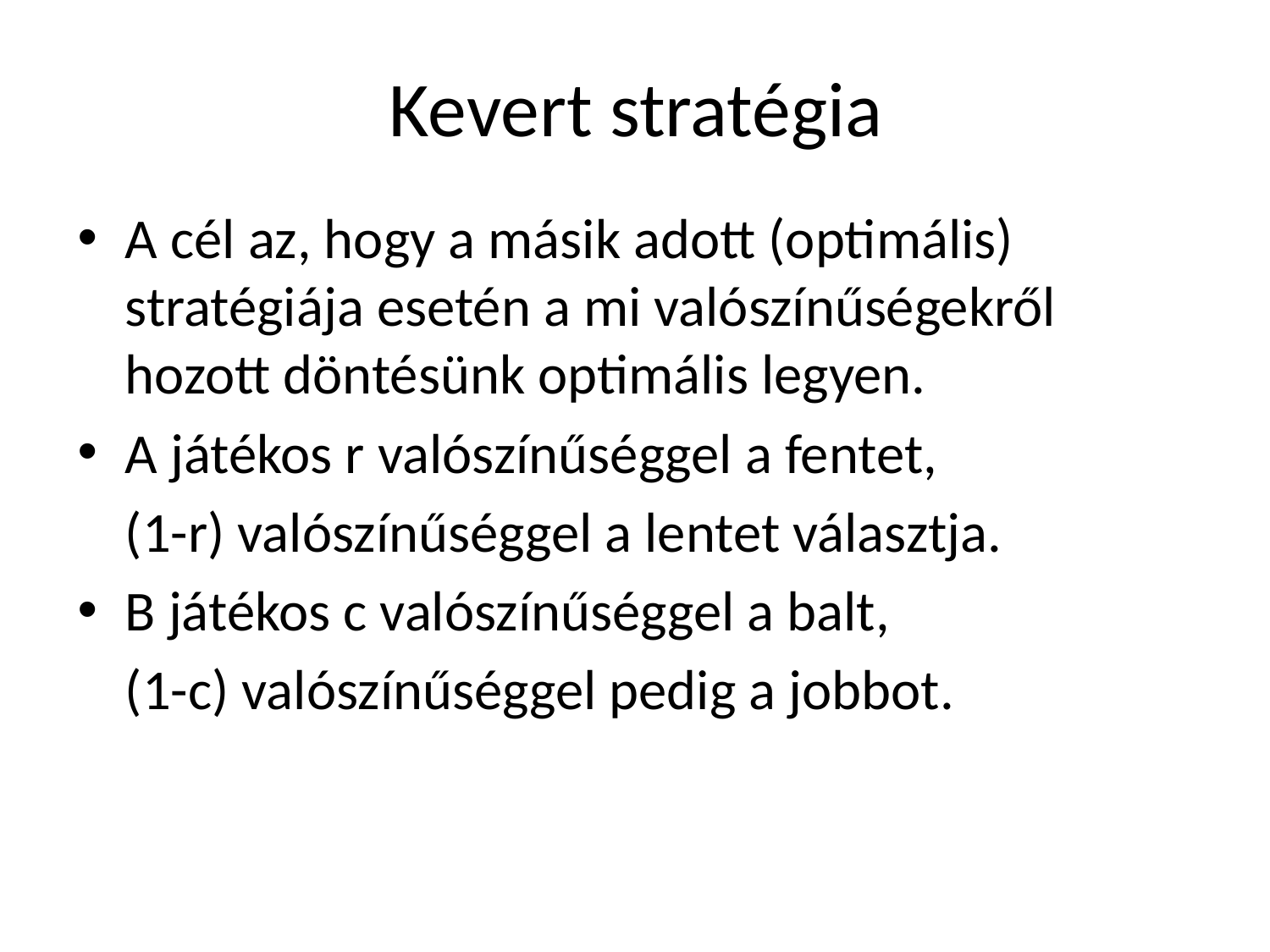

# Kevert stratégia
A cél az, hogy a másik adott (optimális) stratégiája esetén a mi valószínűségekről hozott döntésünk optimális legyen.
A játékos r valószínűséggel a fentet,
	(1-r) valószínűséggel a lentet választja.
B játékos c valószínűséggel a balt,
	(1-c) valószínűséggel pedig a jobbot.